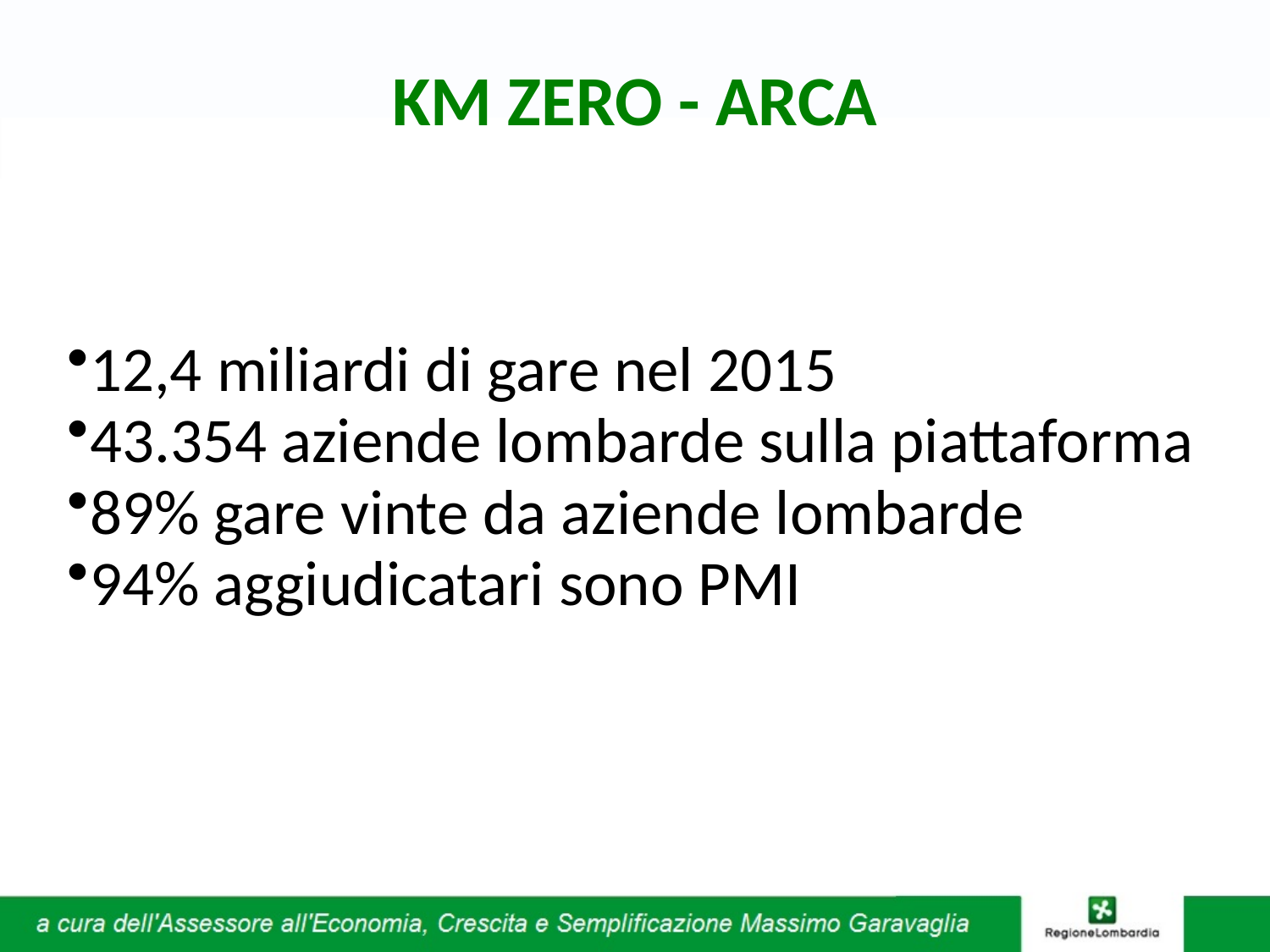

KM ZERO - ARCA

12,4 miliardi di gare nel 2015
43.354 aziende lombarde sulla piattaforma
89% gare vinte da aziende lombarde
94% aggiudicatari sono PMI